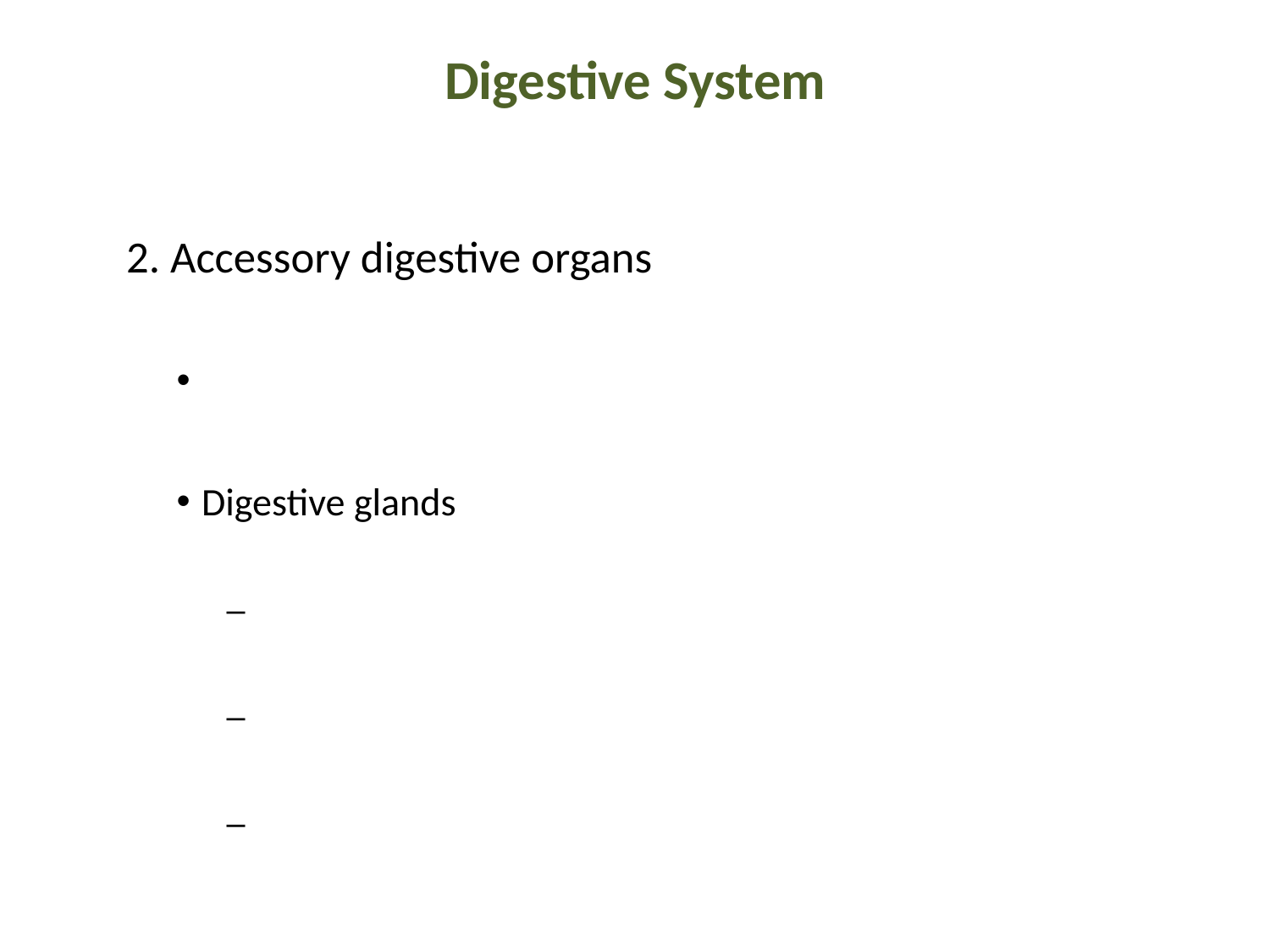

# Digestive System
2. Accessory digestive organs

Digestive glands